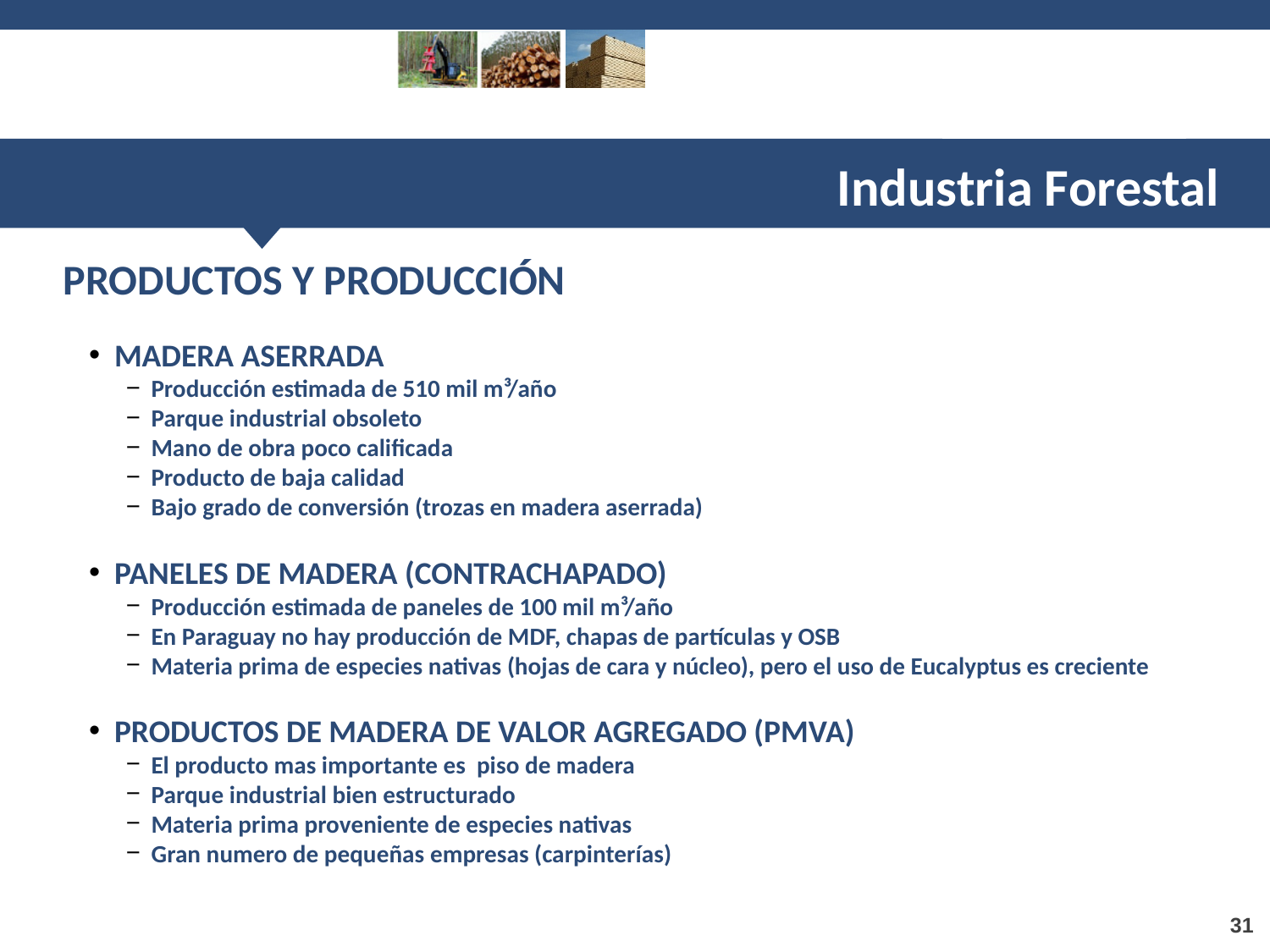

Industria Forestal

PRODUCTOS Y PRODUCCIÓN
MADERA ASERRADA
Producción estimada de 510 mil m³/año
Parque industrial obsoleto
Mano de obra poco calificada
Producto de baja calidad
Bajo grado de conversión (trozas en madera aserrada)
PANELES DE MADERA (CONTRACHAPADO)
Producción estimada de paneles de 100 mil m³/año
En Paraguay no hay producción de MDF, chapas de partículas y OSB
Materia prima de especies nativas (hojas de cara y núcleo), pero el uso de Eucalyptus es creciente
PRODUCTOS DE MADERA DE VALOR AGREGADO (PMVA)
El producto mas importante es  piso de madera
Parque industrial bien estructurado
Materia prima proveniente de especies nativas
Gran numero de pequeñas empresas (carpinterías)